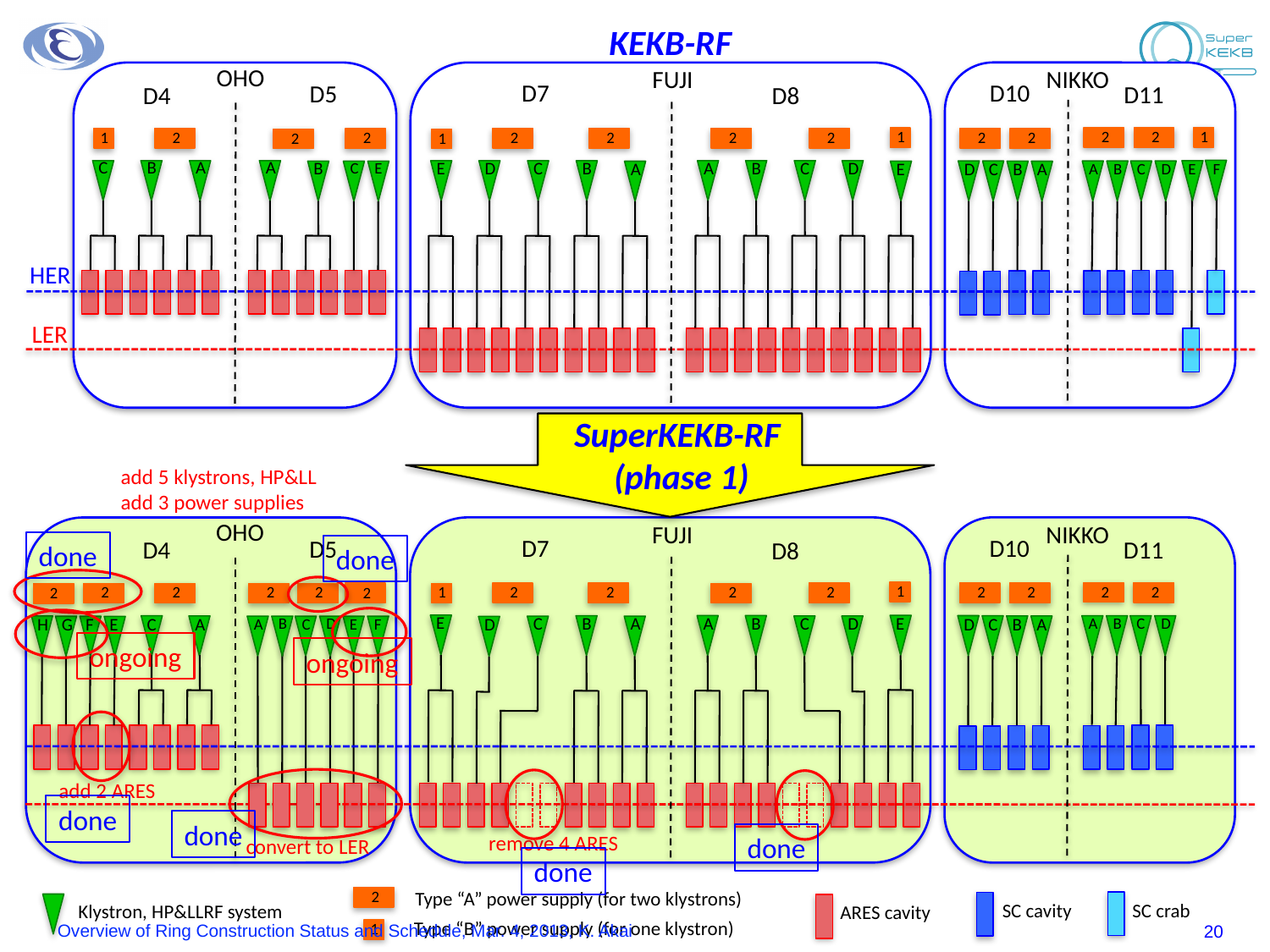

KEKB-RF
OHO
FUJI
NIKKO

D10
D7
D5
D11
D4
D8
1

2

2

1

2

2

1

2

2

2

2

2

2
2

1

C
B
A
A
B
A
B
C
D
E
D
C
B
E
E
A
D
B
C
A
C
B
D
A
C
E
F

HER

LER

SuperKEKB-RF
 (phase 1)

add 5 klystrons, HP&LL
add 3 power supplies
OHO
FUJI
NIKKO

D10
D7
D5
D11
D4
D8
1

2

2

2

2

2

2

2

2

2

1

2

2

2

2

2

E
E
A
B
B
C
D
C
A
D
B
C
A
D
H
F
C
G
E
A
B
D
A
C
B
D
A
C
E
F

add 2 ARES

remove 4 ARES
convert to LER
2

Type “A” power supply (for two klystrons)

SC crab
SC cavity

Klystron, HP&LLRF system

ARES cavity

Type “B” power supply (for one klystron)
1

done
done
ongoing
ongoing
done
done
done
done
Overview of Ring Construction Status and Schedule, Mar. 4, 2013, K. Akai
20